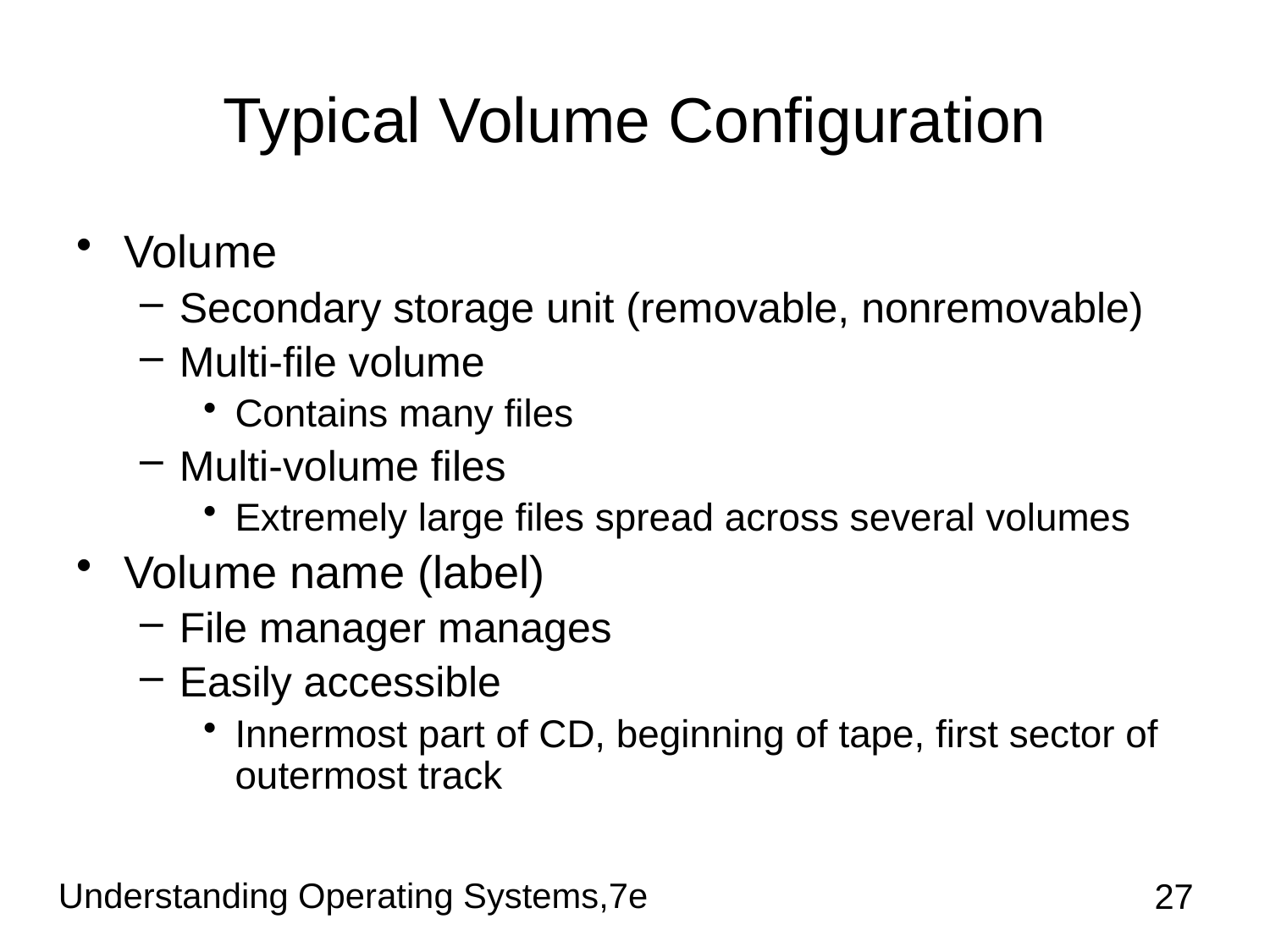

# Typical Volume Configuration
Volume
Secondary storage unit (removable, nonremovable)
Multi-file volume
Contains many files
Multi-volume files
Extremely large files spread across several volumes
Volume name (label)
File manager manages
Easily accessible
Innermost part of CD, beginning of tape, first sector of outermost track
Understanding Operating Systems,7e
27